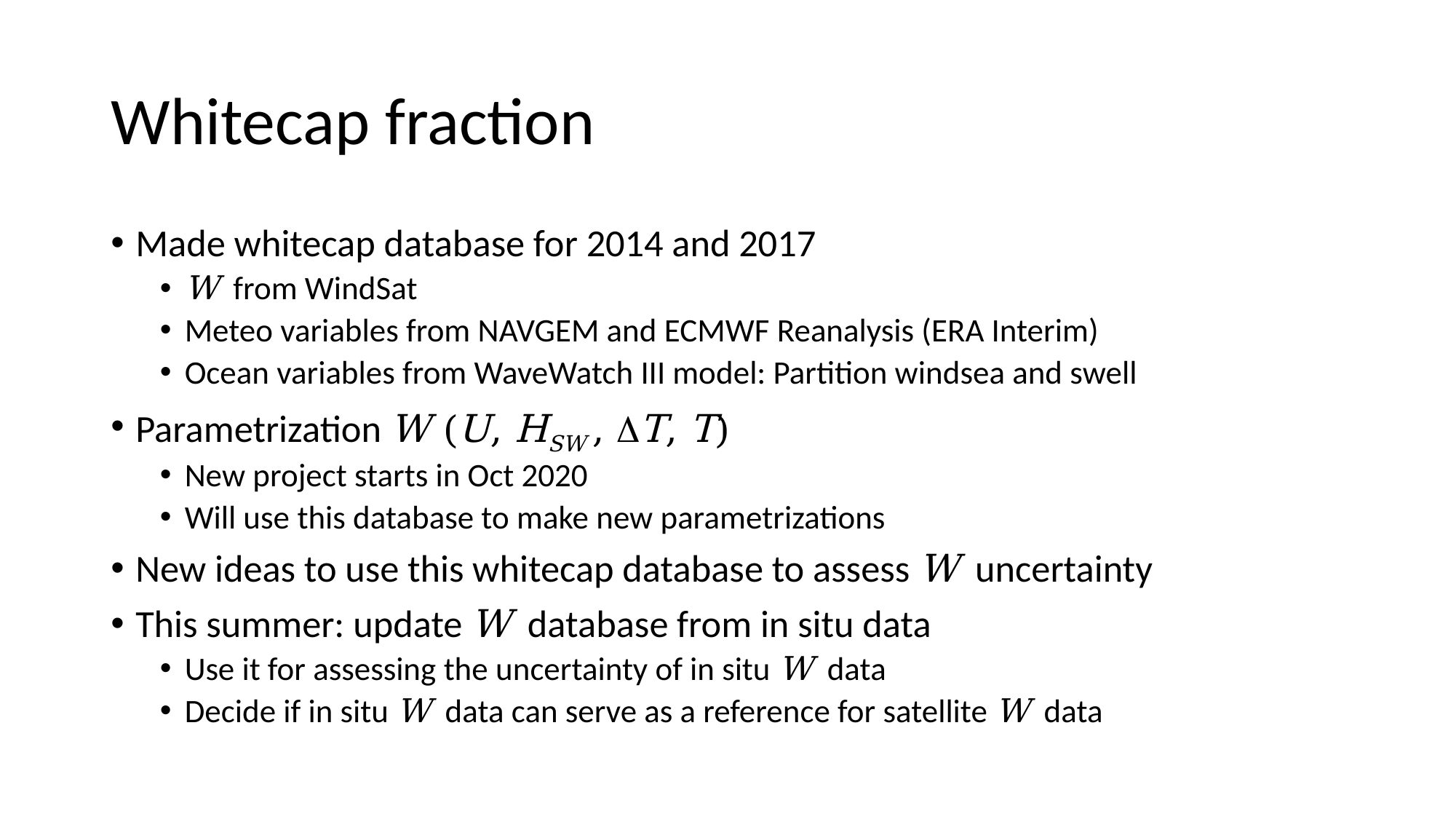

# Whitecap fraction
Made whitecap database for 2014 and 2017
W  from WindSat
Meteo variables from NAVGEM and ECMWF Reanalysis (ERA Interim)
Ocean variables from WaveWatch III model: Partition windsea and swell
Parametrization W (U, HSW , ΔT, T)
New project starts in Oct 2020
Will use this database to make new parametrizations
New ideas to use this whitecap database to assess W  uncertainty
This summer: update W  database from in situ data
Use it for assessing the uncertainty of in situ W  data
Decide if in situ W  data can serve as a reference for satellite W  data